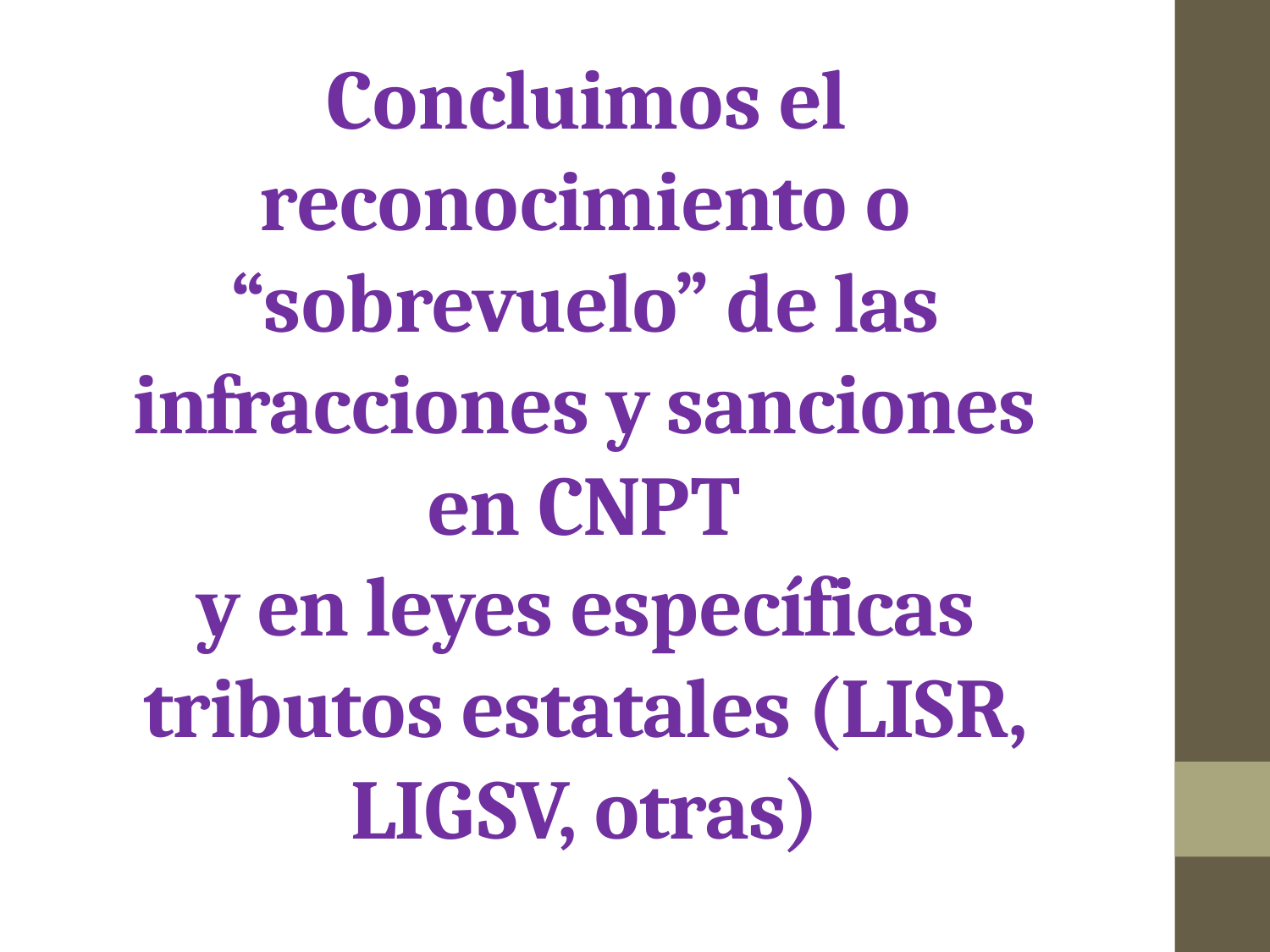

# Concluimos el reconocimiento o “sobrevuelo” de las infracciones y sanciones en CNPT y en leyes específicas tributos estatales (LISR, LIGSV, otras)